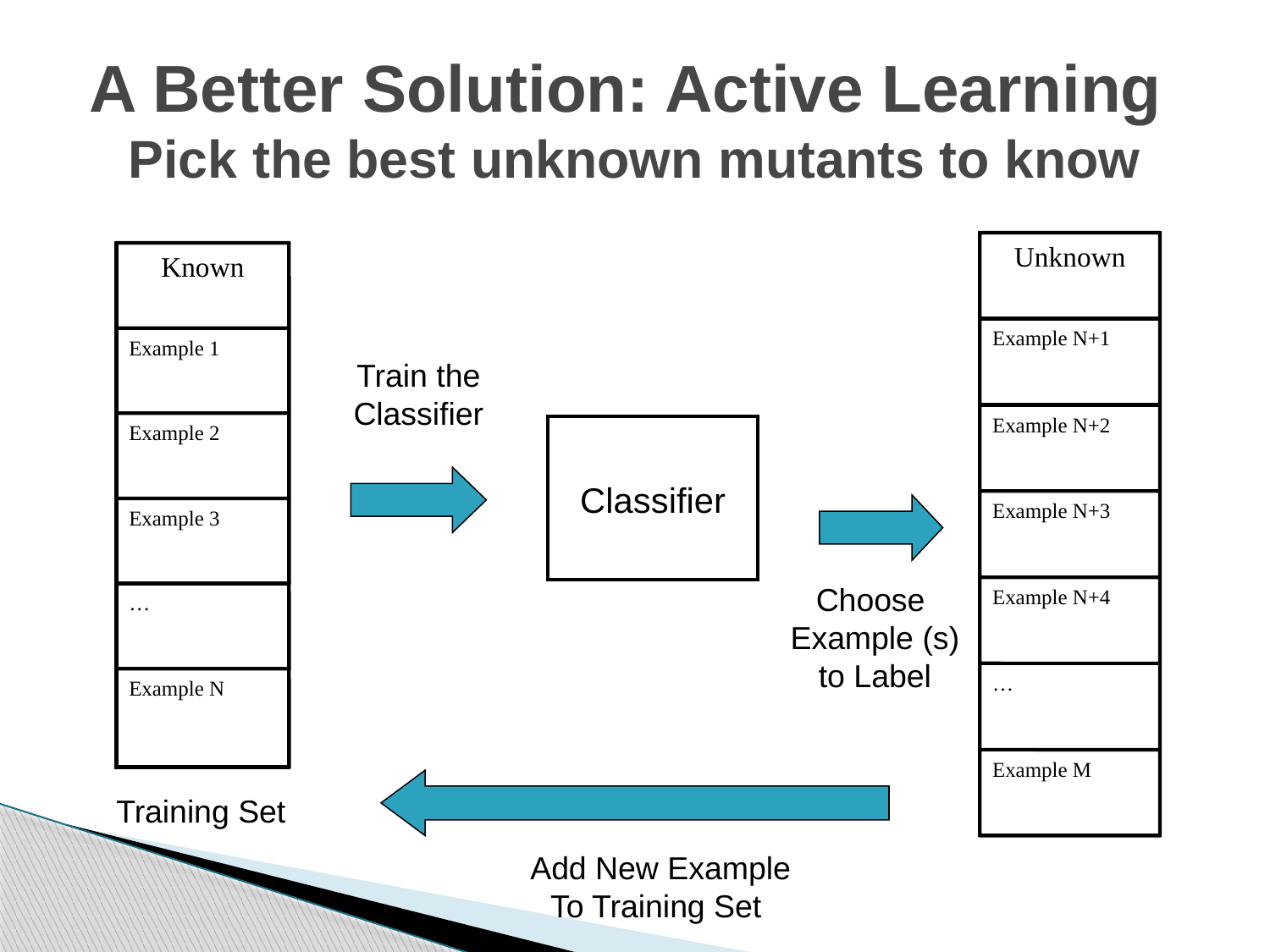

# A Better Solution: Active Learning Pick the best unknown mutants to know
Unknown

Known

Example N+1

Example 1

Train the Classifier
Example N+2

Example 2

Classifier

Example N+3

Example 3

Choose  Example (s) to Label
Example N+4

…

…

Example N

Example M

Training Set

Add New Example
To Training Set